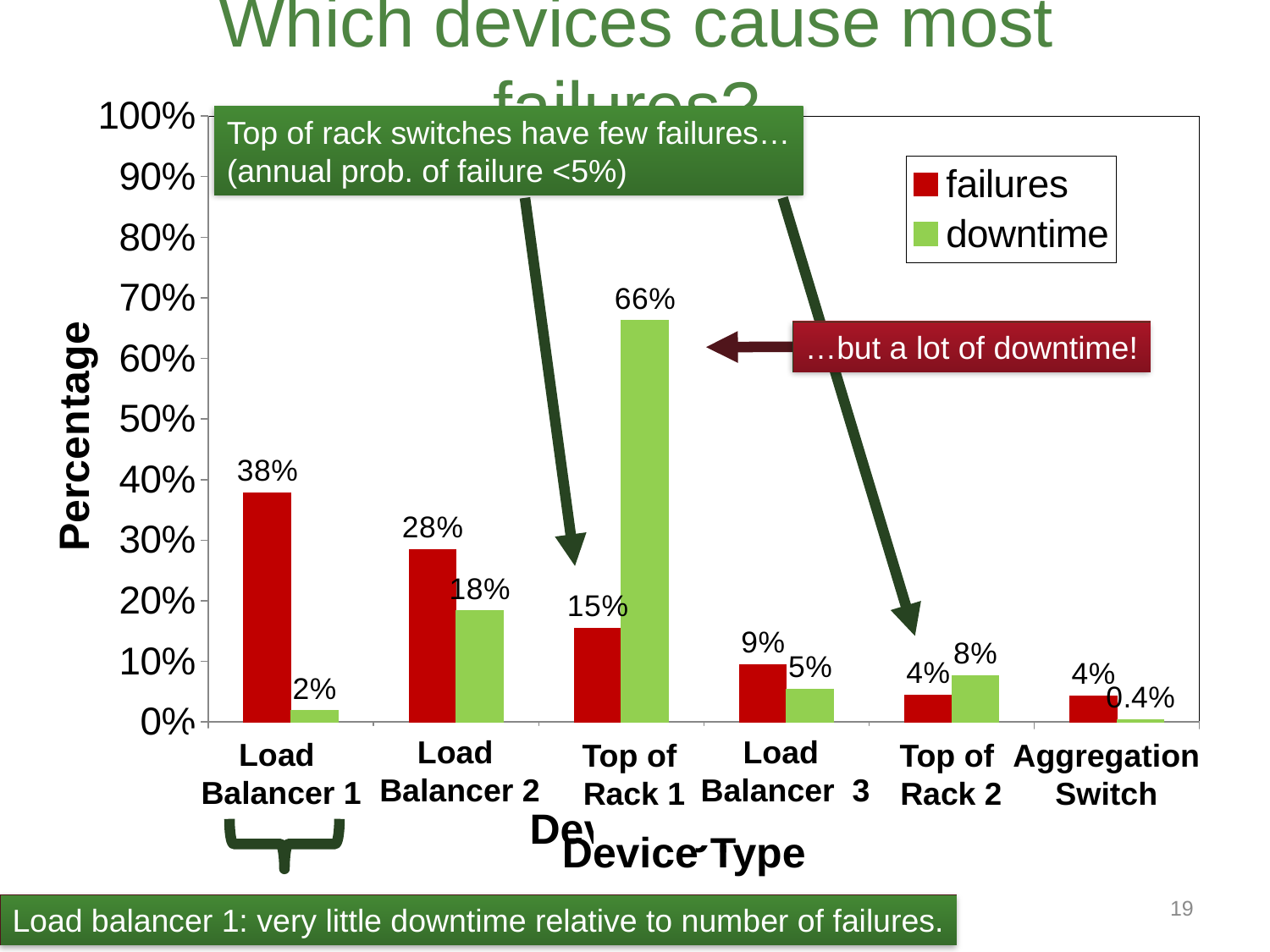

# Which devices cause most failures?

### Chart

| Category |  |  |
|---|---|---|
| f6f | 0.018561264725473 | 0.377946127946128 |
| f6x | 0.183193423111844 | 0.28493265993266 |
| 49x | 0.662855233807 | 0.154882154882155 |
| f8x | 0.0542426902558003 | 0.0946969696969697 |
| 30x | 0.0769035098156851 | 0.0441919191919192 |
| 65ag | 0.00424387828419799 | 0.0433501683501683 |
Top of rack switches have few failures…
(annual prob. of failure <5%)
…but a lot of downtime!
Load
Balancer  3
Load
Balancer 2
Load
Balancer 1
Top of
Rack 1
Top of
Rack 2
Aggregation
Switch

Load balancer 1: very little downtime relative to number of failures.
Device Type
19